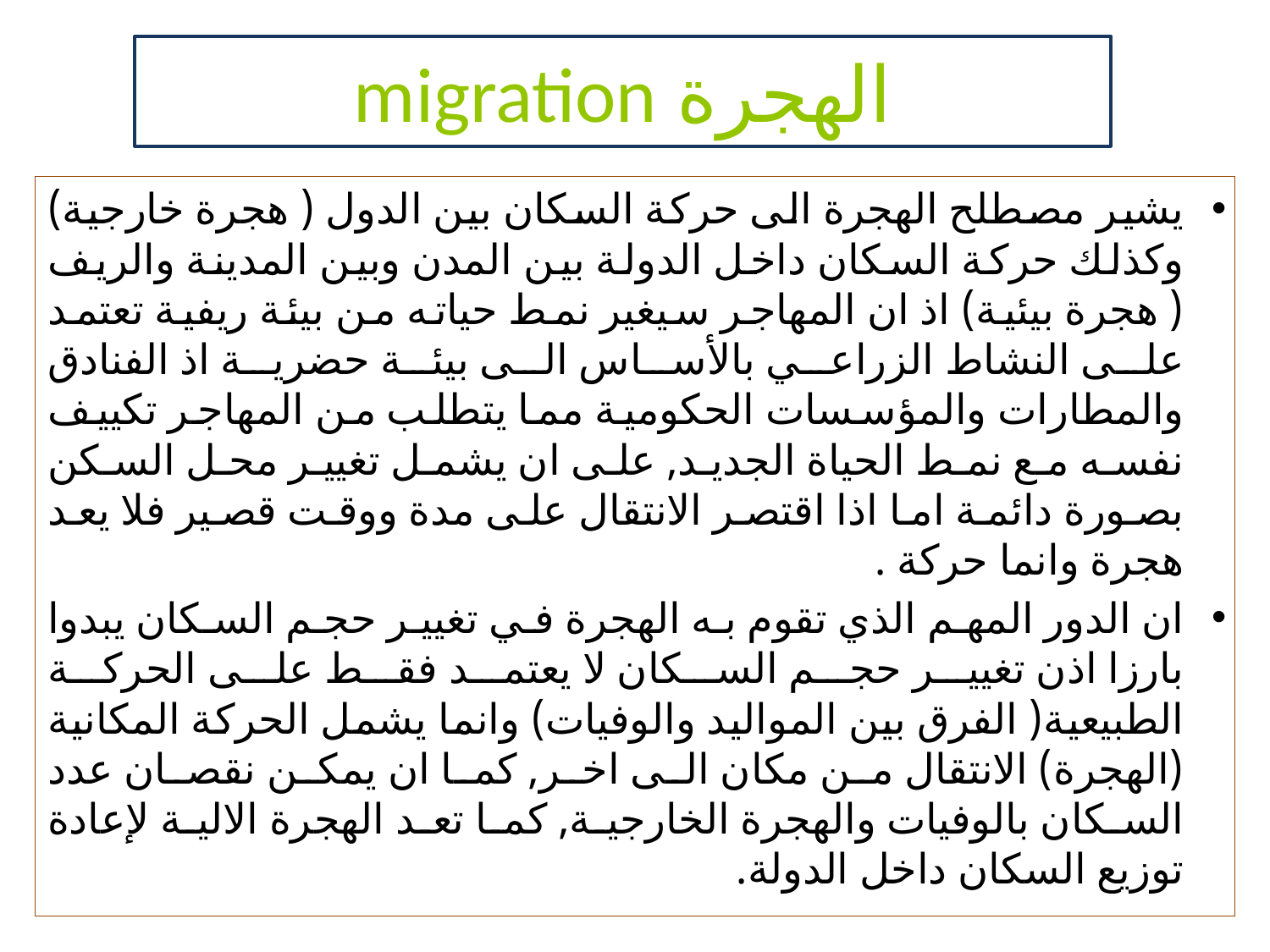

# الهجرة migration
يشير مصطلح الهجرة الى حركة السكان بين الدول ( هجرة خارجية) وكذلك حركة السكان داخل الدولة بين المدن وبين المدينة والريف ( هجرة بيئية) اذ ان المهاجر سيغير نمط حياته من بيئة ريفية تعتمد على النشاط الزراعي بالأساس الى بيئة حضرية اذ الفنادق والمطارات والمؤسسات الحكومية مما يتطلب من المهاجر تكييف نفسه مع نمط الحياة الجديد, على ان يشمل تغيير محل السكن بصورة دائمة اما اذا اقتصر الانتقال على مدة ووقت قصير فلا يعد هجرة وانما حركة .
ان الدور المهم الذي تقوم به الهجرة في تغيير حجم السكان يبدوا بارزا اذن تغيير حجم السكان لا يعتمد فقط على الحركة الطبيعية( الفرق بين المواليد والوفيات) وانما يشمل الحركة المكانية (الهجرة) الانتقال من مكان الى اخر, كما ان يمكن نقصان عدد السكان بالوفيات والهجرة الخارجية, كما تعد الهجرة الالية لإعادة توزيع السكان داخل الدولة.